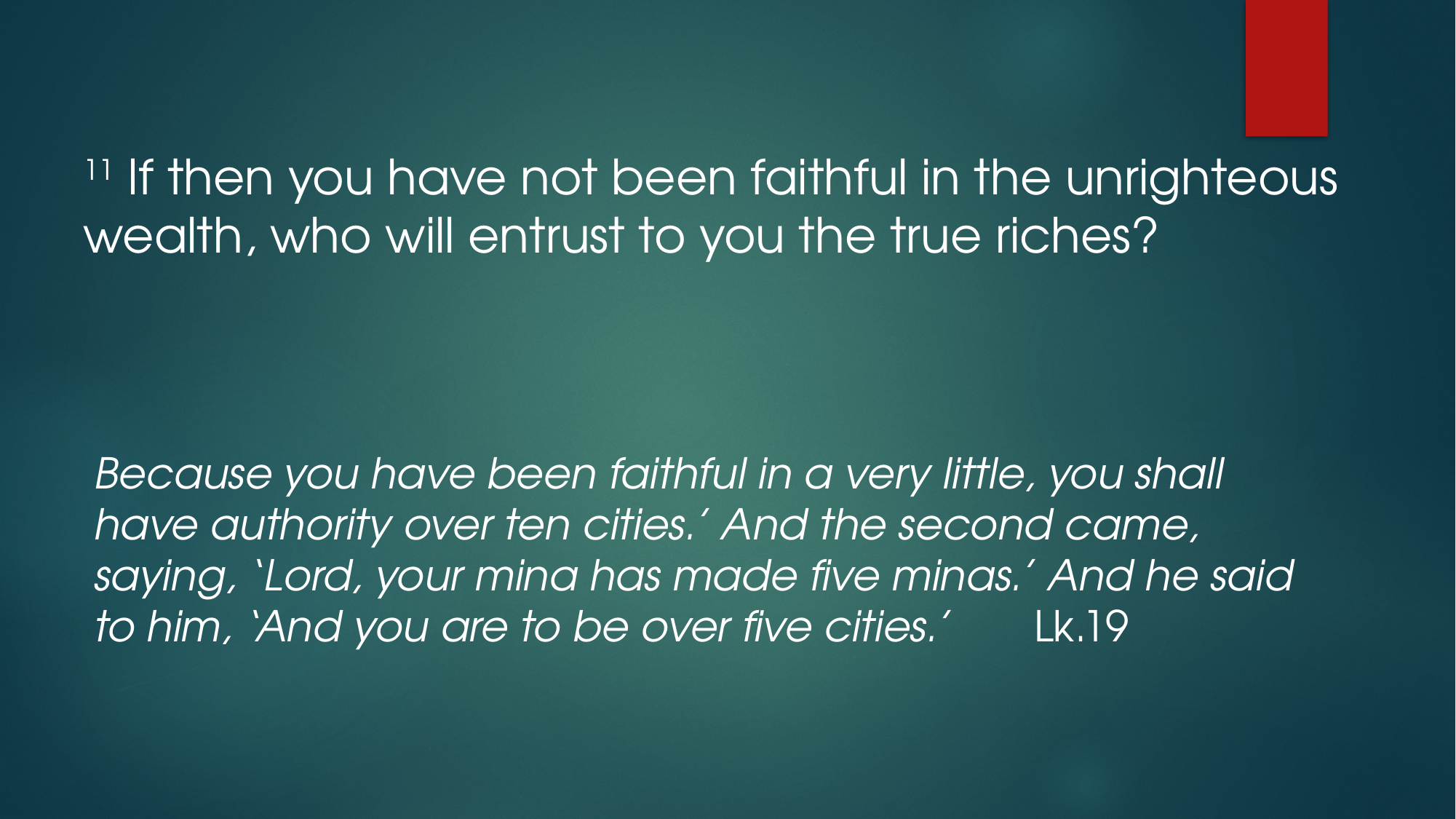

11 If then you have not been faithful in the unrighteous wealth, who will entrust to you the true riches?
Because you have been faithful in a very little, you shall have authority over ten cities.’ And the second came, saying, ‘Lord, your mina has made five minas.’ And he said to him, ‘And you are to be over five cities.’       Lk.19